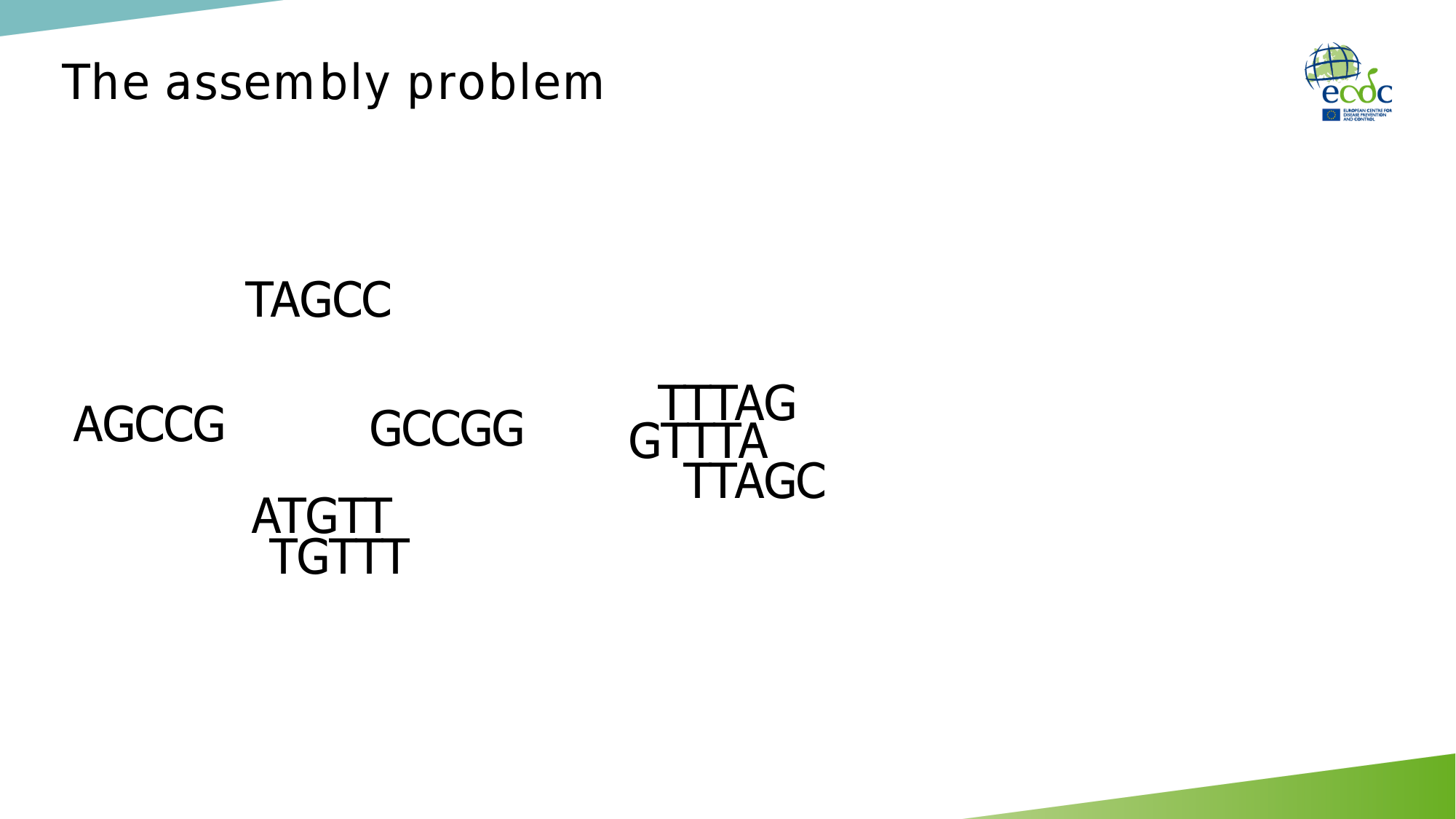

# The assembly problem
TAGCC
TTTAG
AGCCG
GCCGG
GTTTA
TTAGC
ATGTT
TGTTT